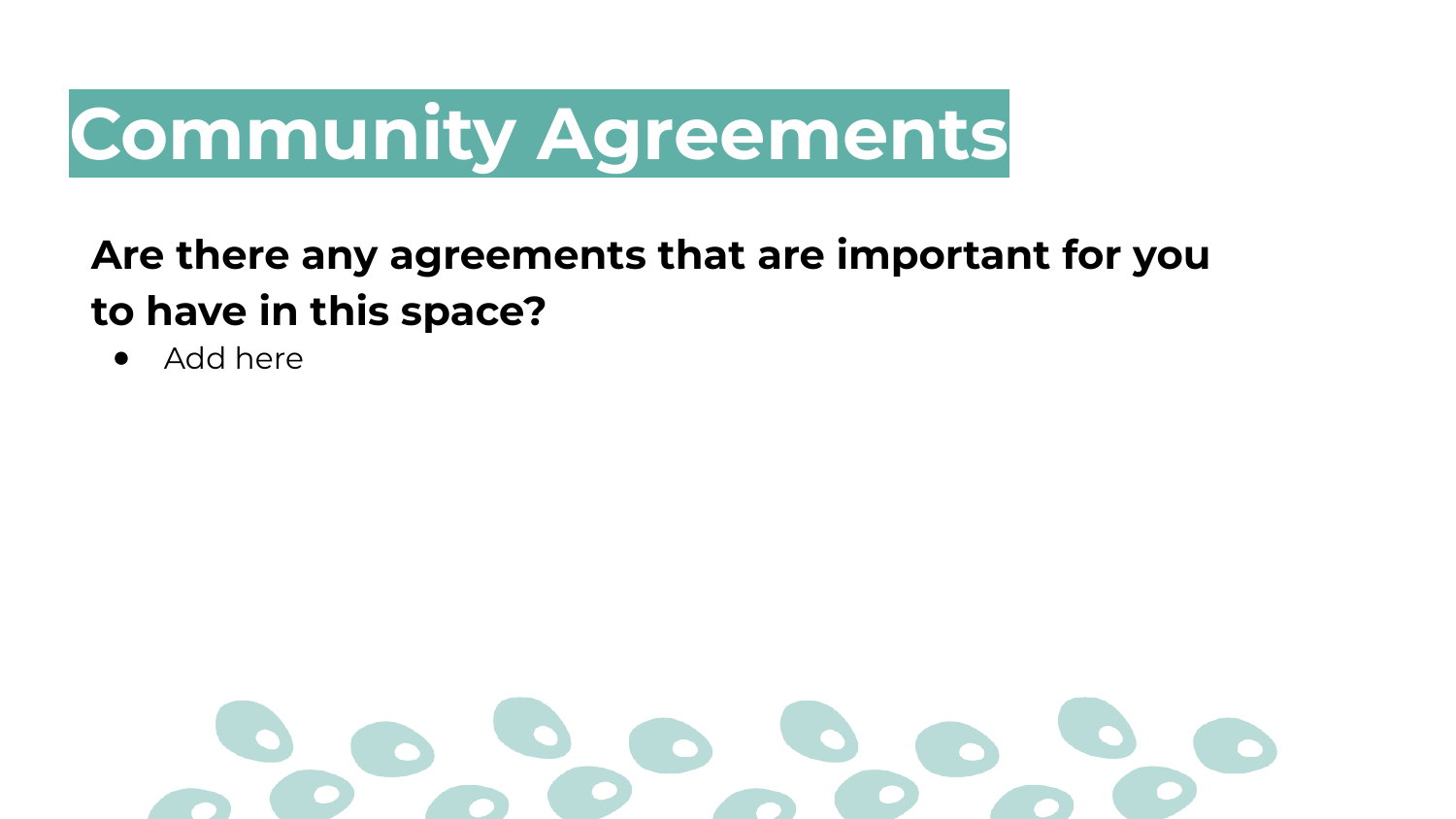

Community Agreements
Are there any agreements that are important for you to have in this space?
Add here